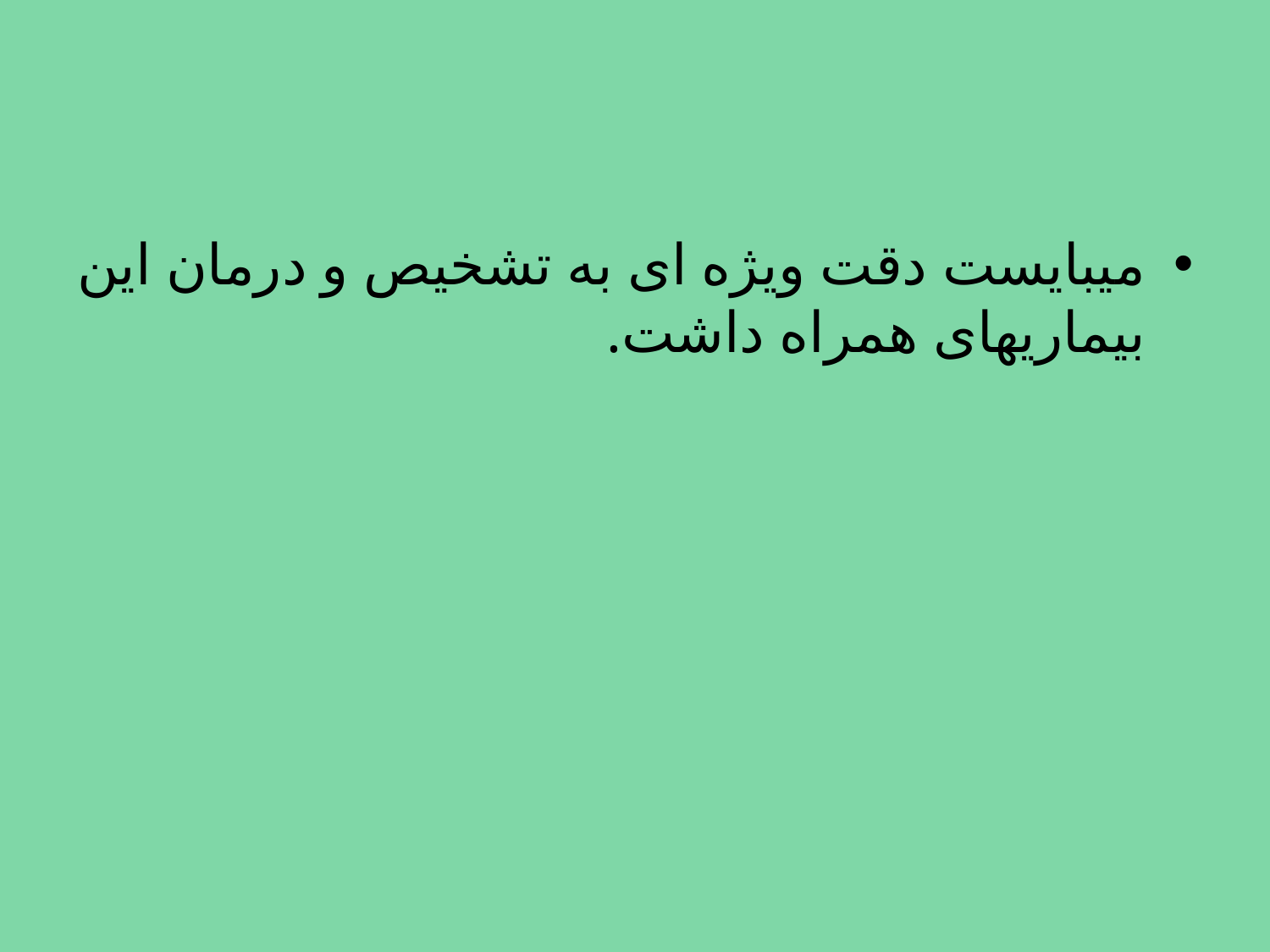

#
میبایست دقت ویژه ای به تشخیص و درمان این بیماریهای همراه داشت.